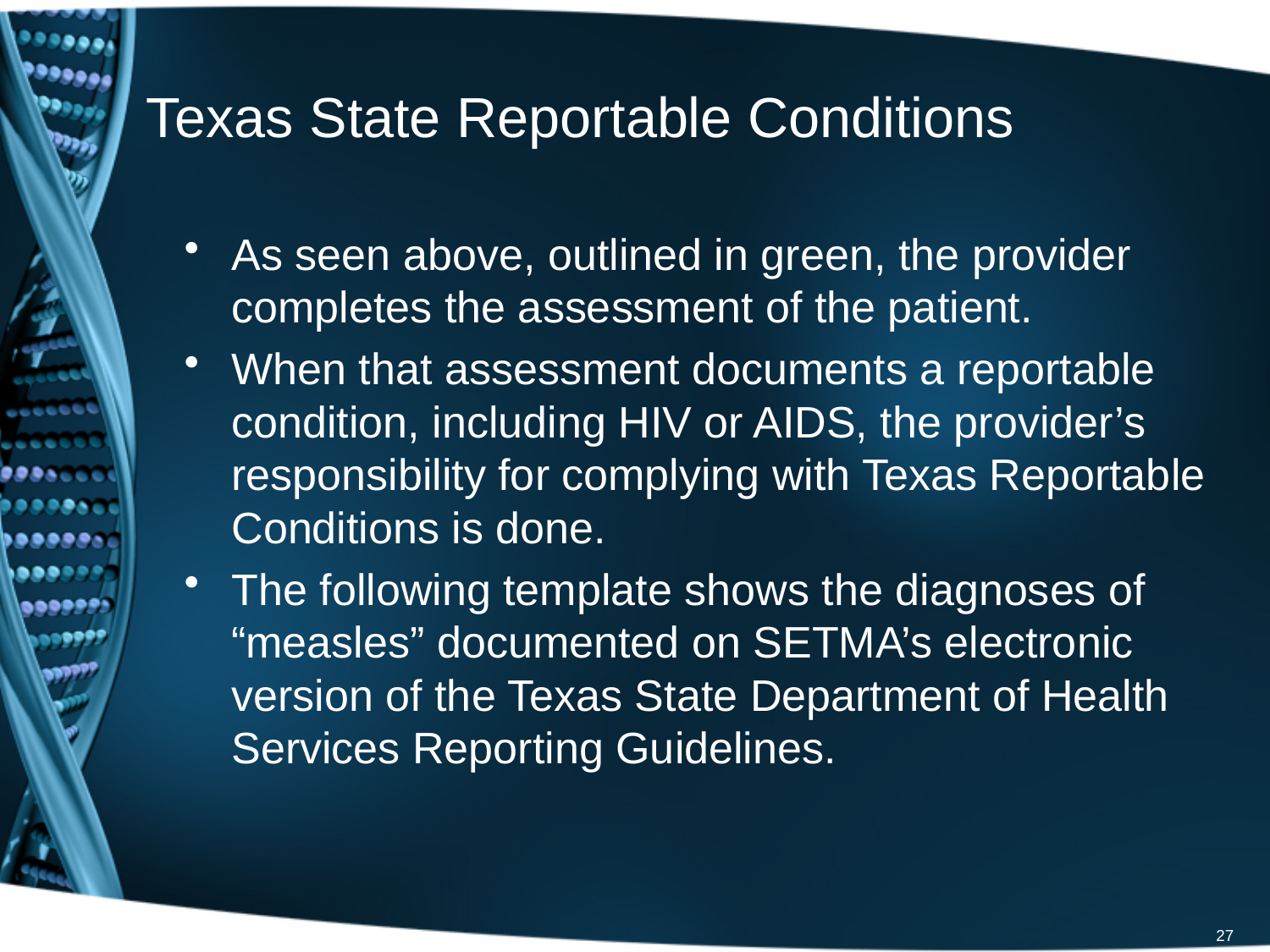

# Texas State Reportable Conditions
As seen above, outlined in green, the provider completes the assessment of the patient.
When that assessment documents a reportable condition, including HIV or AIDS, the provider’s responsibility for complying with Texas Reportable Conditions is done.
The following template shows the diagnoses of “measles” documented on SETMA’s electronic version of the Texas State Department of Health Services Reporting Guidelines.
27